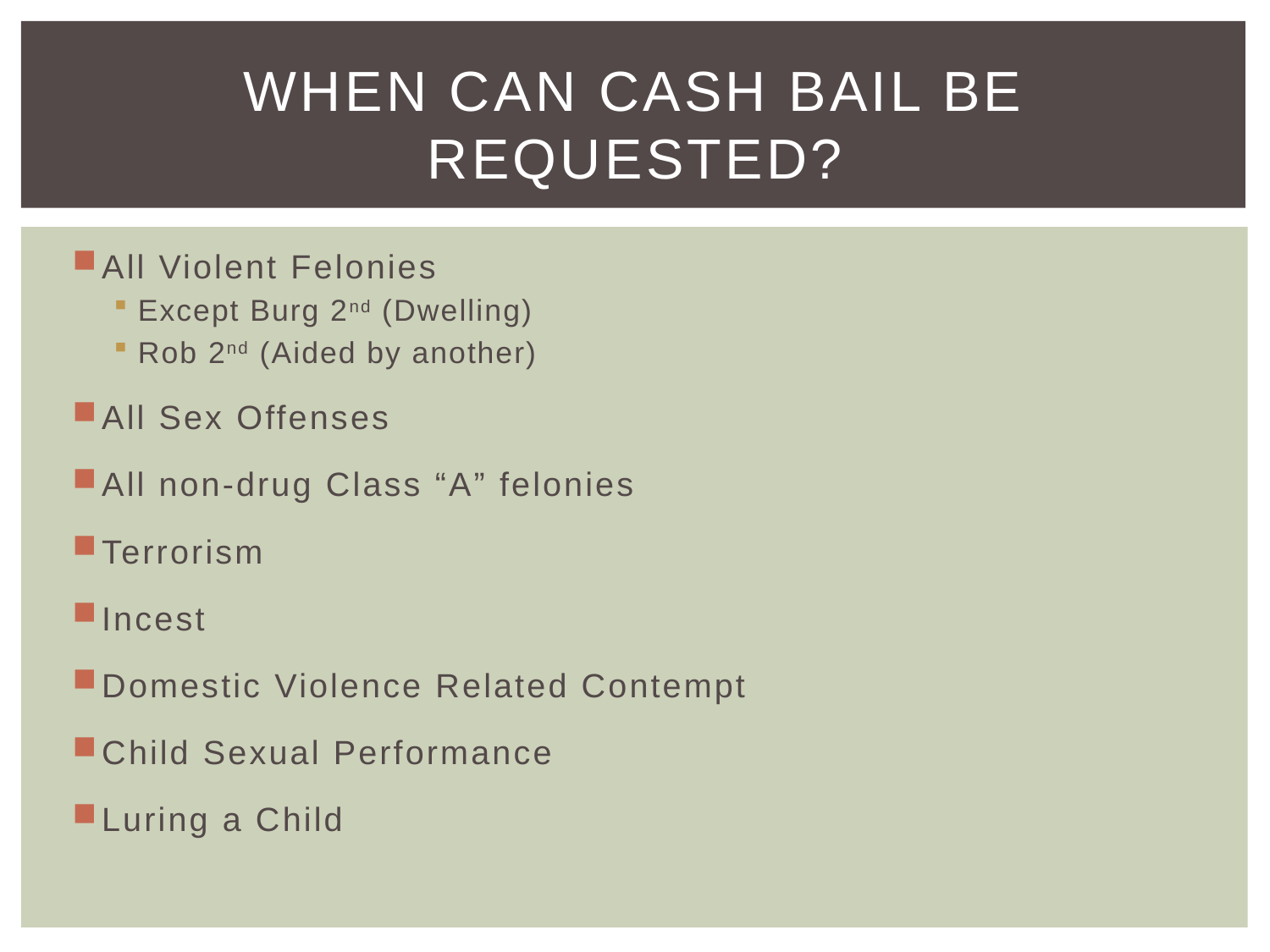

# When Can Cash Bail be Requested?
All Violent Felonies
Except Burg 2nd (Dwelling)
Rob 2nd (Aided by another)
All Sex Offenses
All non-drug Class “A” felonies
Terrorism
Incest
Domestic Violence Related Contempt
Child Sexual Performance
Luring a Child